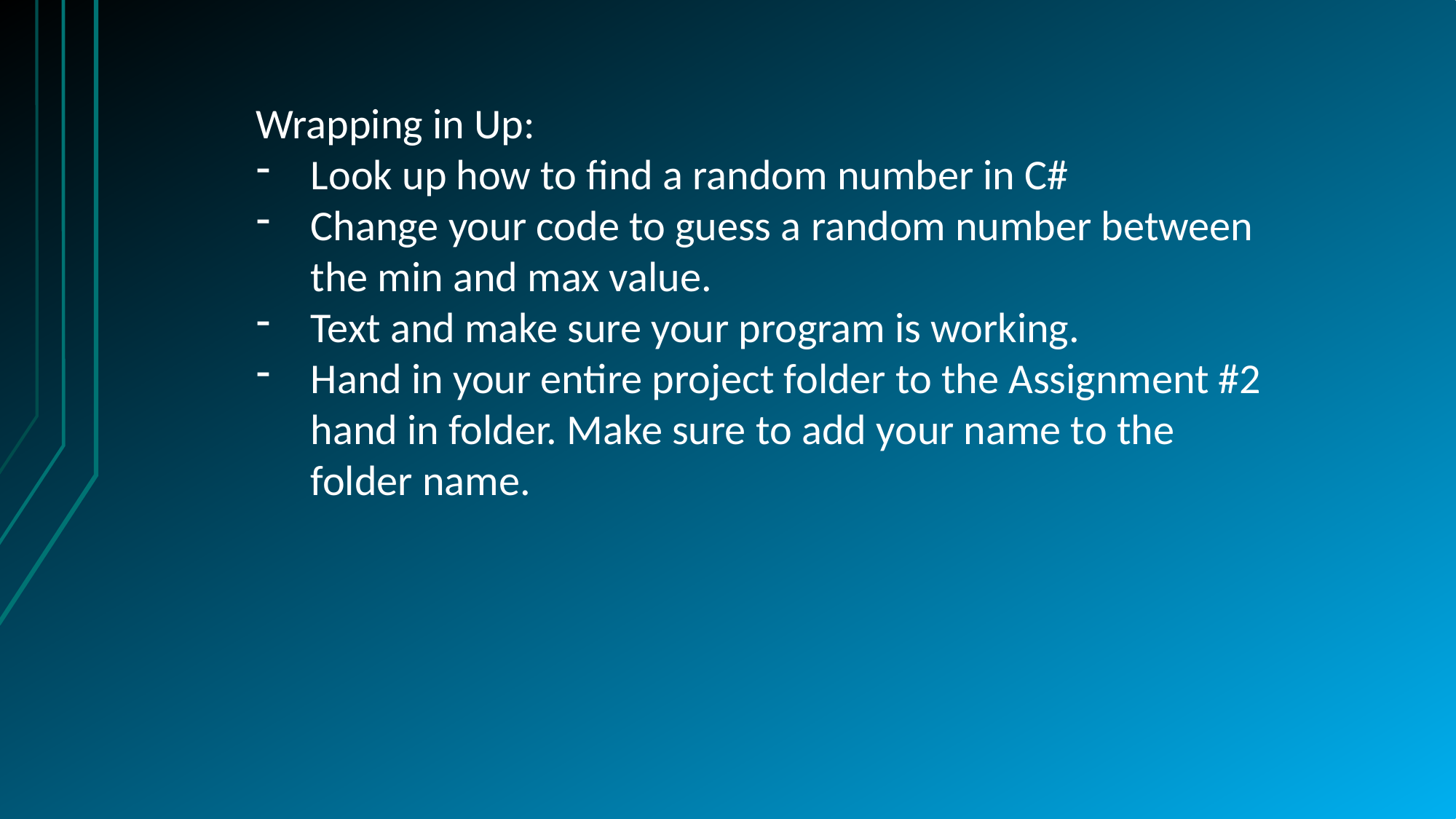

Wrapping in Up:
Look up how to find a random number in C#
Change your code to guess a random number between the min and max value.
Text and make sure your program is working.
Hand in your entire project folder to the Assignment #2 hand in folder. Make sure to add your name to the folder name.